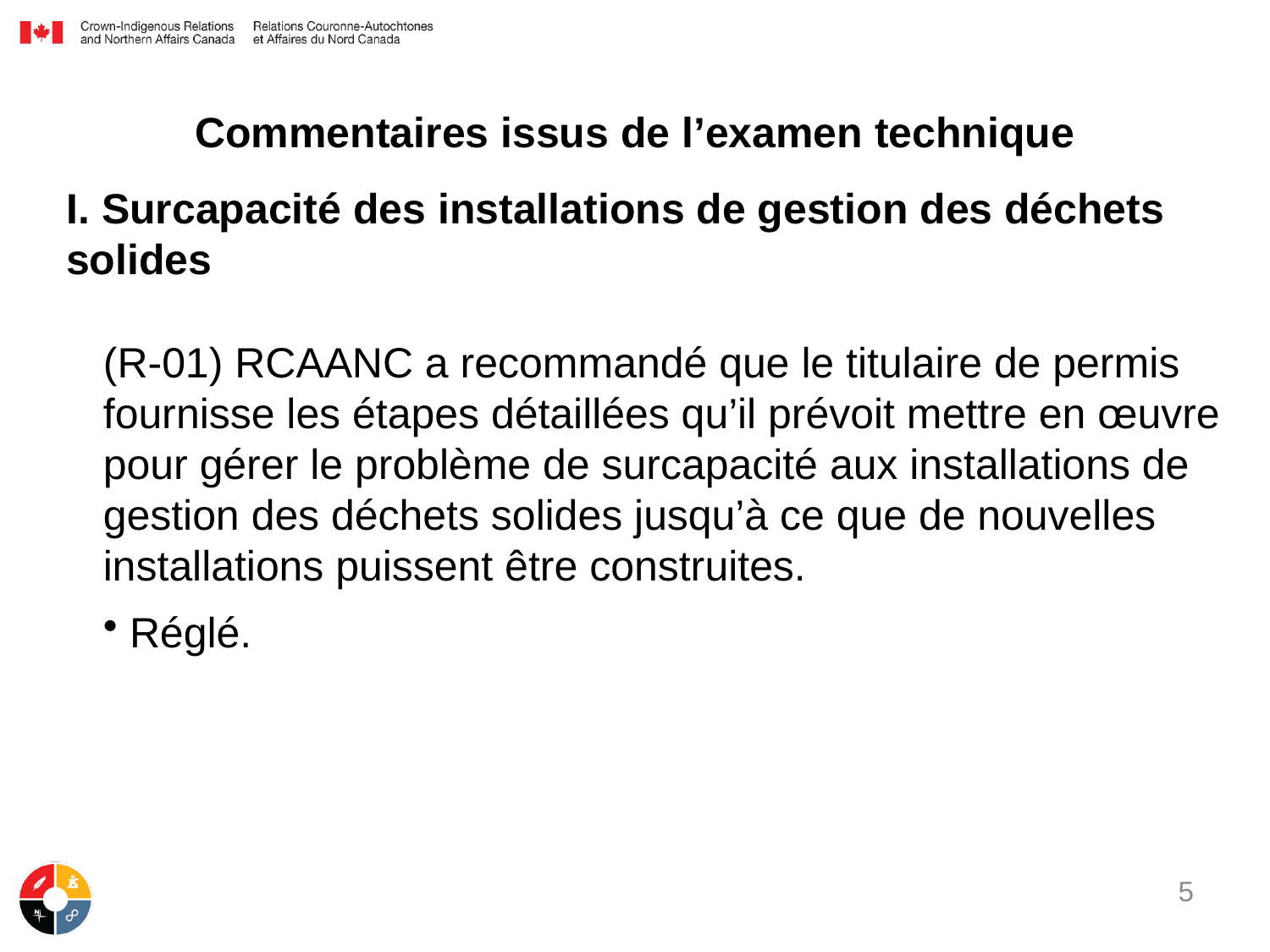

# Commentaires issus de l’examen technique
I. Surcapacité des installations de gestion des déchets solides
(R-01) RCAANC a recommandé que le titulaire de permis fournisse les étapes détaillées qu’il prévoit mettre en œuvre pour gérer le problème de surcapacité aux installations de gestion des déchets solides jusqu’à ce que de nouvelles installations puissent être construites.
Réglé.

5